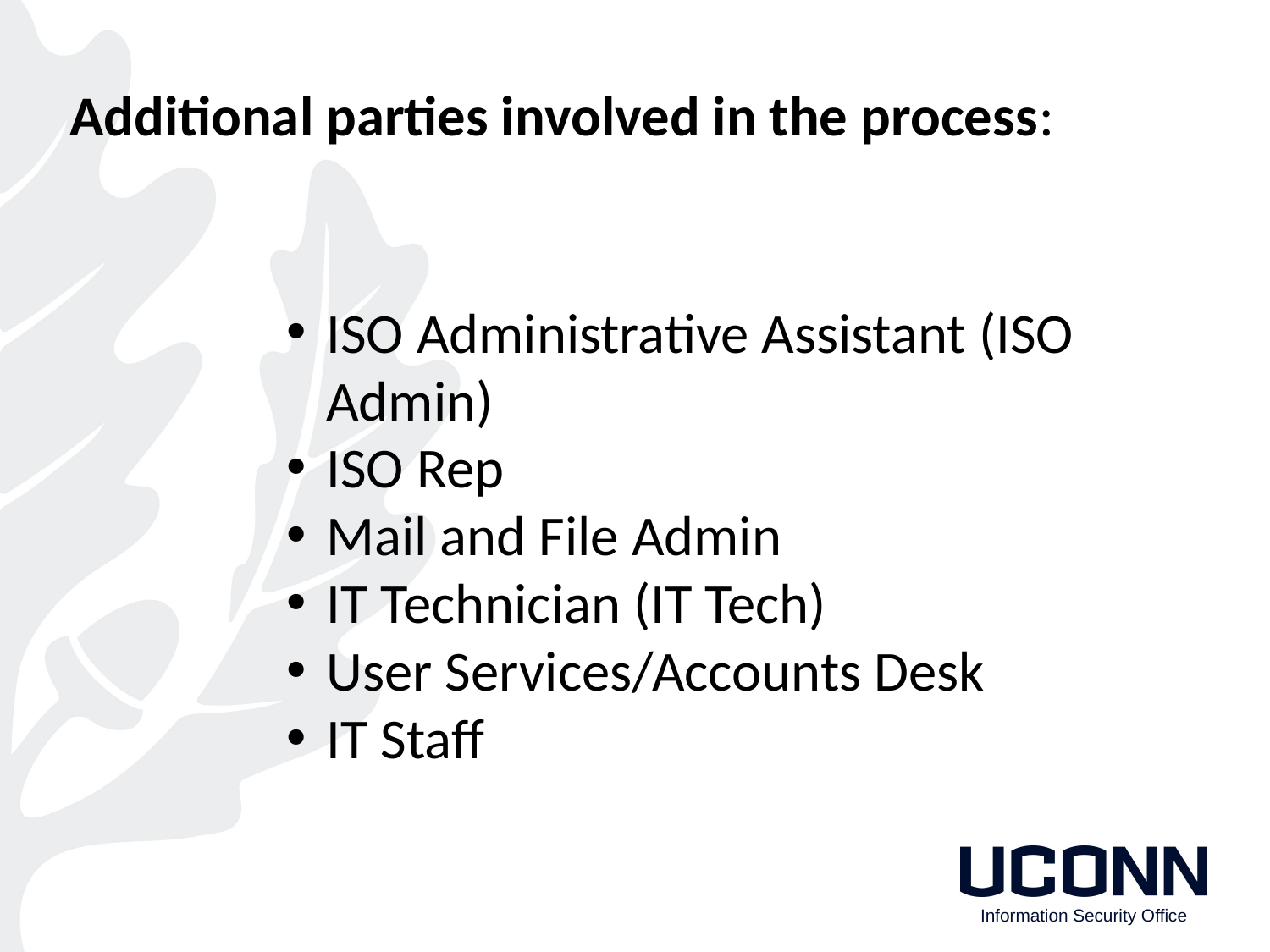

Additional parties involved in the process:

ISO Administrative Assistant (ISO Admin)
ISO Rep
Mail and File Admin
IT Technician (IT Tech)
User Services/Accounts Desk
IT Staff

Information Security Office